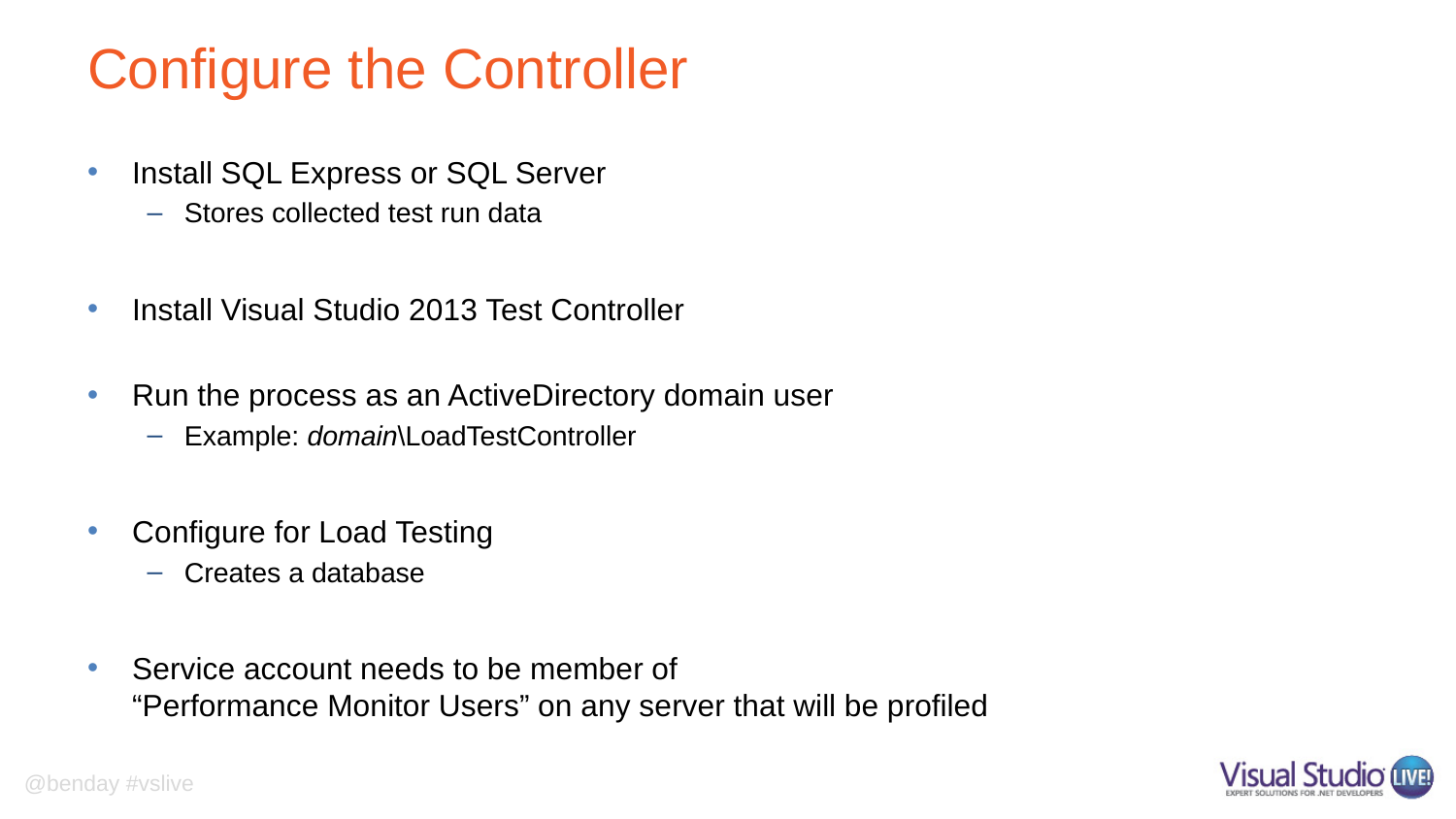

# Configure the Controller
Install SQL Express or SQL Server
Stores collected test run data

Install Visual Studio 2013 Test Controller

Run the process as an ActiveDirectory domain user
Example: domain\LoadTestController

Configure for Load Testing
Creates a database

Service account needs to be member of
“Performance Monitor Users” on any server that will be profiled